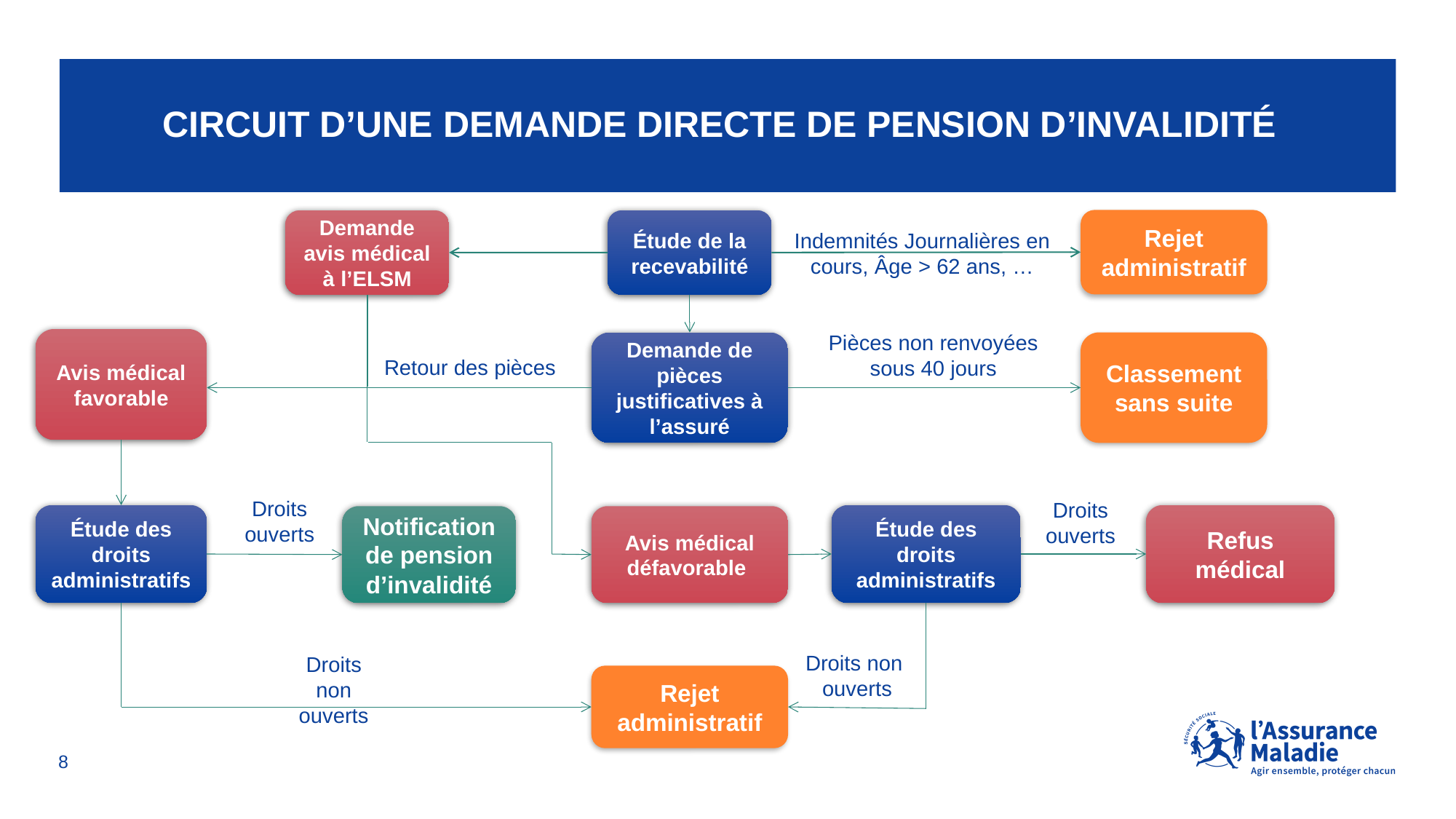

# Circuit d’une demande directe de pension d’invalidité
Rejet administratif
Demande avis médical à l’ELSM
Étude de la recevabilité
Indemnités Journalières en cours, Âge > 62 ans, …
Pièces non renvoyées sous 40 jours
Avis médical favorable
Demande de pièces justificatives à l’assuré
Classement sans suite
Retour des pièces
Droits ouverts
Droits
ouverts
Étude des droits administratifs
Étude des droits administratifs
Refus médical
Notification de pension d’invalidité
Avis médical défavorable
Droits non
ouverts
Droits non ouverts
Rejet administratif
8